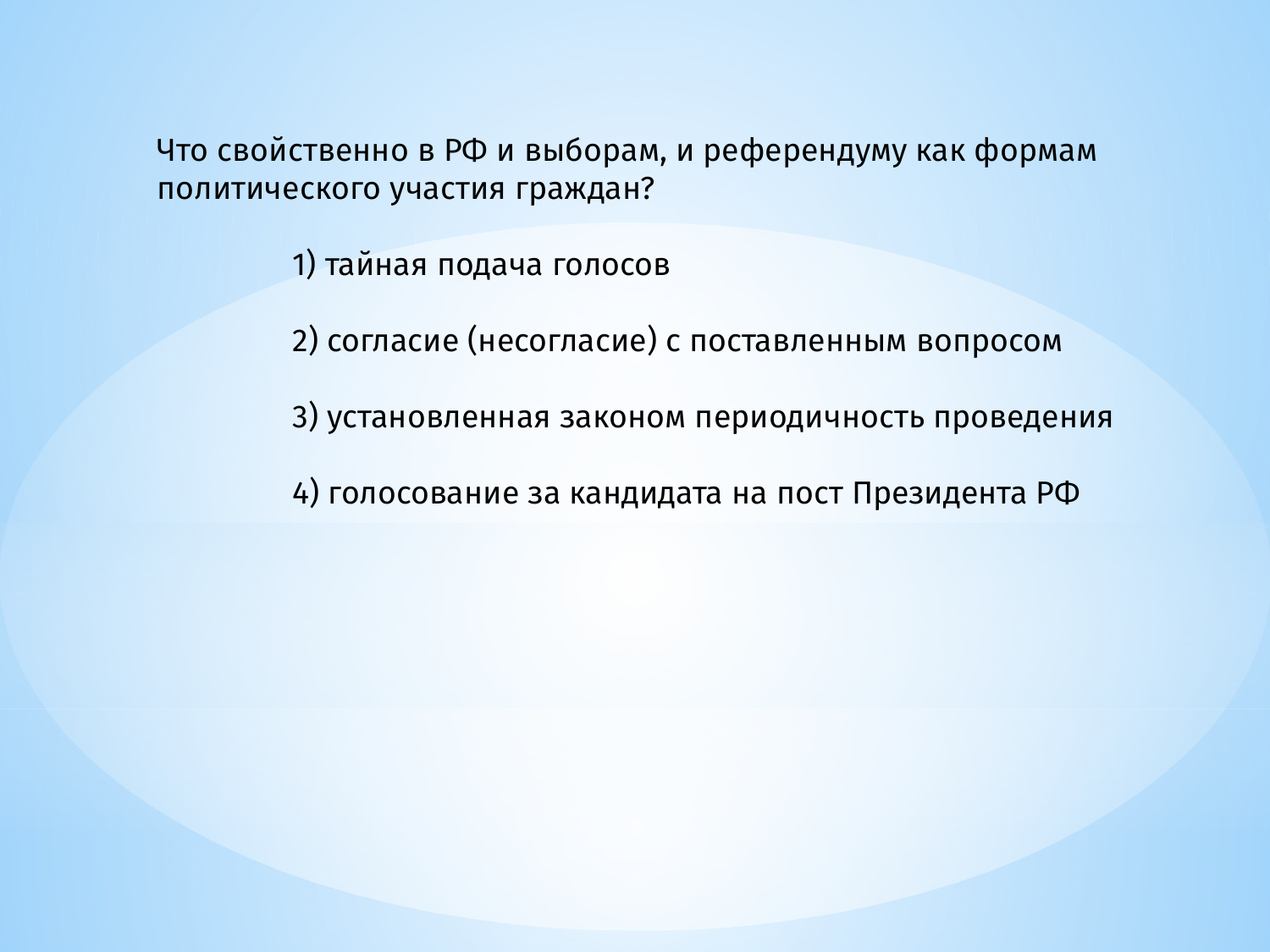

Что свойственно в РФ и выборам, и референдуму как формам политического участия граждан?

  	 1) тайная подача голосов

  	 2) согласие (несогласие) с поставленным вопросом

  	 3) установленная законом периодичность проведения

  	 4) голосование за кандидата на пост Президента РФ